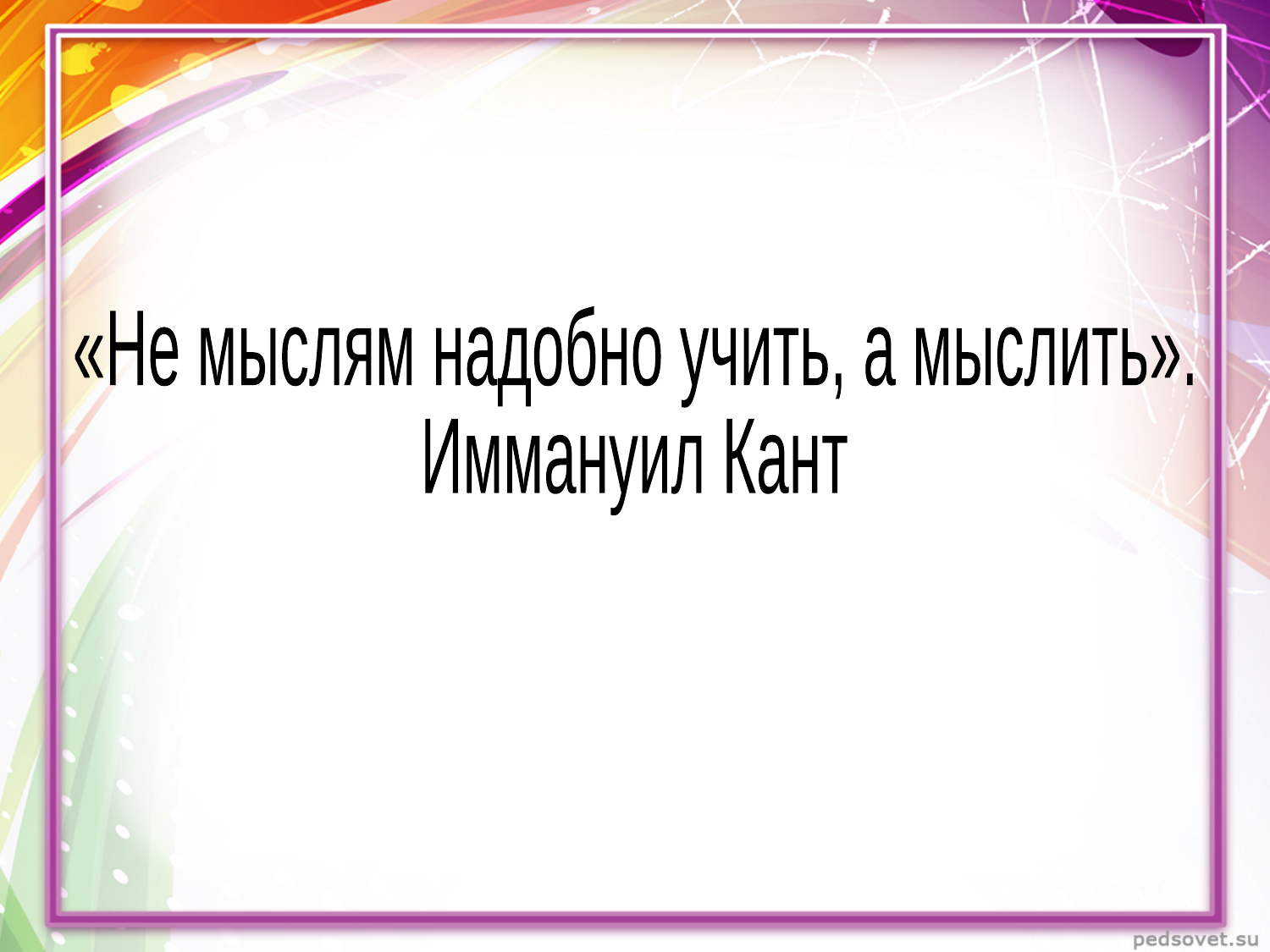

«Не мыслям надобно учить, а мыслить».
Иммануил Кант